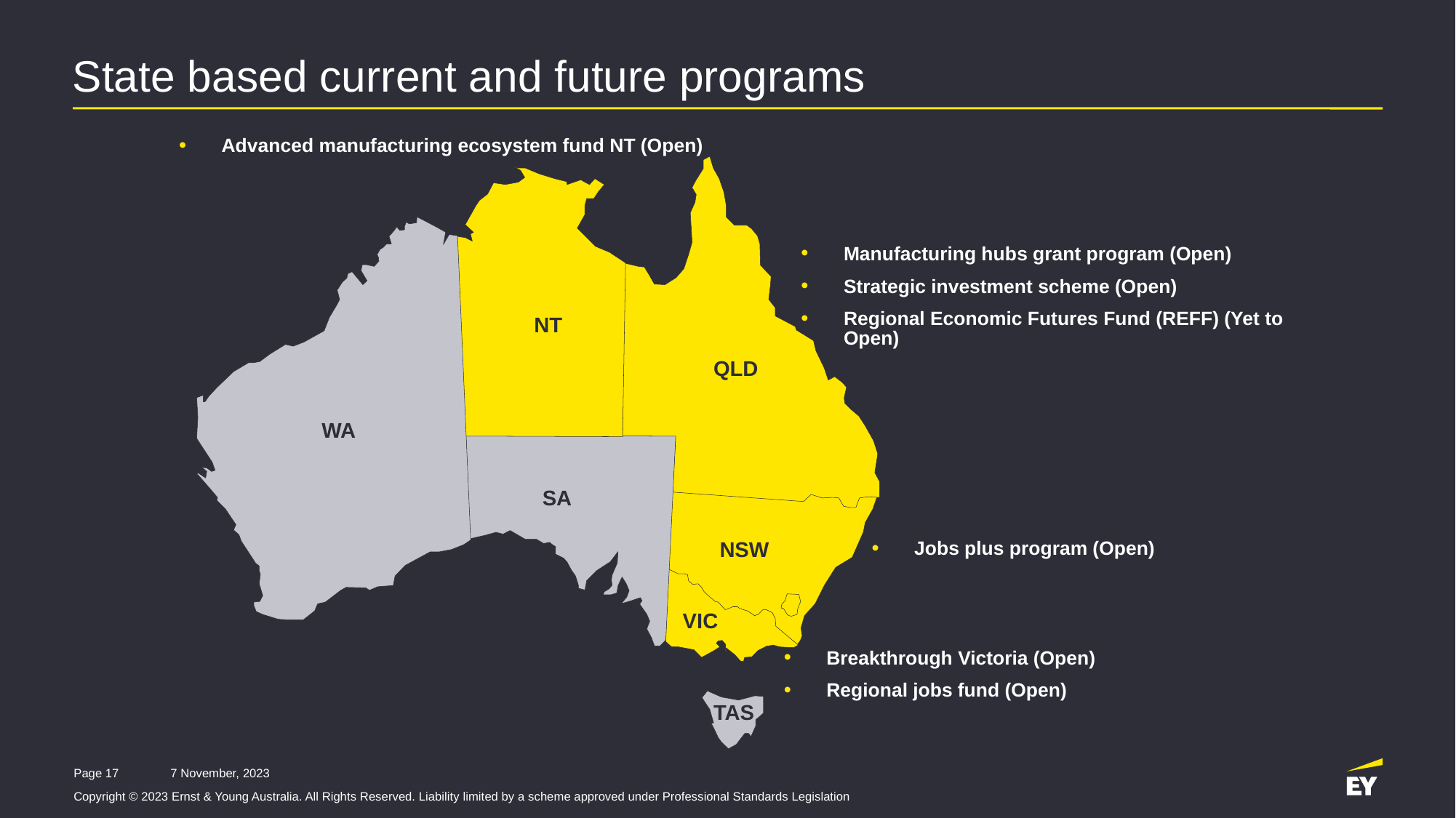

# State based current and future programs
Advanced manufacturing ecosystem fund NT (Open)

Manufacturing hubs grant program (Open)
Strategic investment scheme (Open)
Regional Economic Futures Fund (REFF) (Yet to Open)
NT
QLD
WA
SA
Jobs plus program (Open)
NSW
VIC
Breakthrough Victoria (Open)
Regional jobs fund (Open)
TAS
Page 17
7 November, 2023